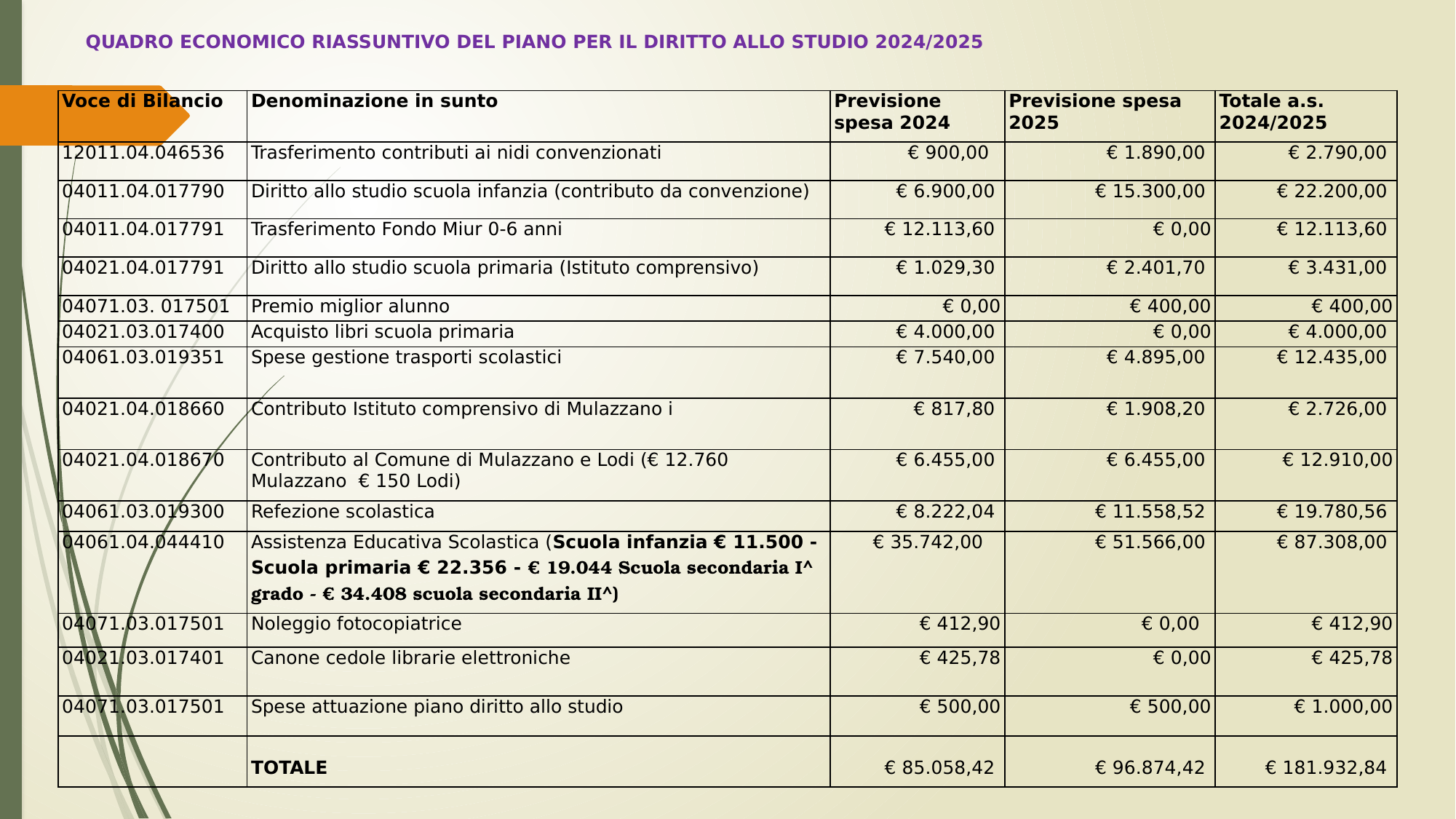

QUADRO ECONOMICO RIASSUNTIVO DEL PIANO PER IL DIRITTO ALLO STUDIO 2024/2025
| Voce di Bilancio | Denominazione in sunto | Previsione spesa 2024 | Previsione spesa 2025 | Totale a.s. 2024/2025 |
| --- | --- | --- | --- | --- |
| 12011.04.046536 | Trasferimento contributi ai nidi convenzionati | € 900,00 | € 1.890,00 | € 2.790,00 |
| 04011.04.017790 | Diritto allo studio scuola infanzia (contributo da convenzione) | € 6.900,00 | € 15.300,00 | € 22.200,00 |
| 04011.04.017791 | Trasferimento Fondo Miur 0-6 anni | € 12.113,60 | € 0,00 | € 12.113,60 |
| 04021.04.017791 | Diritto allo studio scuola primaria (Istituto comprensivo) | € 1.029,30 | € 2.401,70 | € 3.431,00 |
| 04071.03. 017501 | Premio miglior alunno | € 0,00 | € 400,00 | € 400,00 |
| 04021.03.017400 | Acquisto libri scuola primaria | € 4.000,00 | € 0,00 | € 4.000,00 |
| 04061.03.019351 | Spese gestione trasporti scolastici | € 7.540,00 | € 4.895,00 | € 12.435,00 |
| 04021.04.018660 | Contributo Istituto comprensivo di Mulazzano i | € 817,80 | € 1.908,20 | € 2.726,00 |
| 04021.04.018670 | Contributo al Comune di Mulazzano e Lodi (€ 12.760 Mulazzano € 150 Lodi) | € 6.455,00 | € 6.455,00 | € 12.910,00 |
| 04061.03.019300 | Refezione scolastica | € 8.222,04 | € 11.558,52 | € 19.780,56 |
| 04061.04.044410 | Assistenza Educativa Scolastica (Scuola infanzia € 11.500 -Scuola primaria € 22.356 - € 19.044 Scuola secondaria I^ grado - € 34.408 scuola secondaria II^) | € 35.742,00 | € 51.566,00 | € 87.308,00 |
| 04071.03.017501 | Noleggio fotocopiatrice | € 412,90 | € 0,00 | € 412,90 |
| 04021.03.017401 | Canone cedole librarie elettroniche | € 425,78 | € 0,00 | € 425,78 |
| 04071.03.017501 | Spese attuazione piano diritto allo studio | € 500,00 | € 500,00 | € 1.000,00 |
|  | TOTALE | € 85.058,42 | € 96.874,42 | € 181.932,84 |